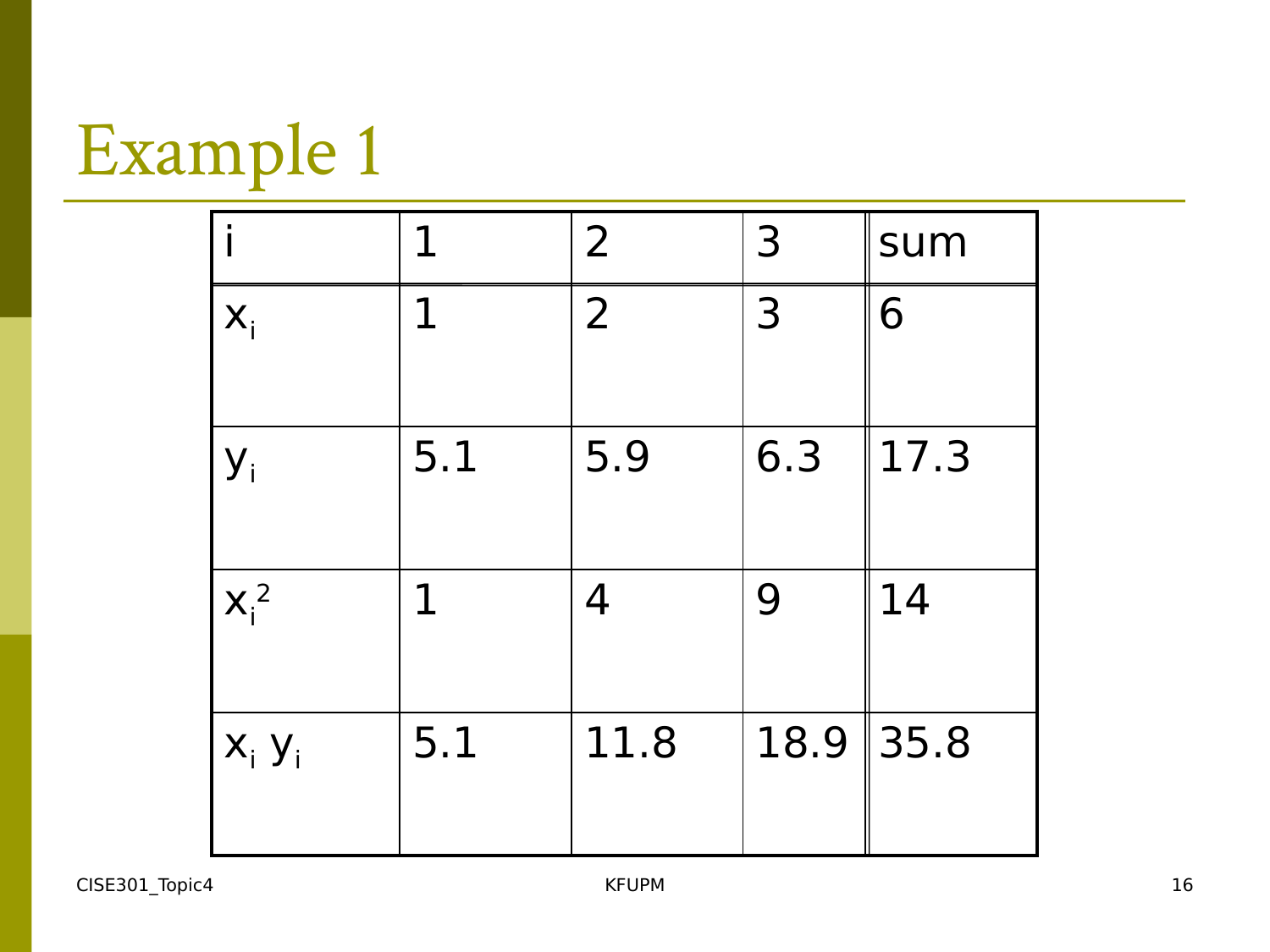

# Example 1
| i | 1 | 2 | 3 | sum |
| --- | --- | --- | --- | --- |
| xi | 1 | 2 | 3 | 6 |
| yi | 5.1 | 5.9 | 6.3 | 17.3 |
| xi2 | 1 | 4 | 9 | 14 |
| xi yi | 5.1 | 11.8 | 18.9 | 35.8 |

CISE301_Topic4
KFUPM
16